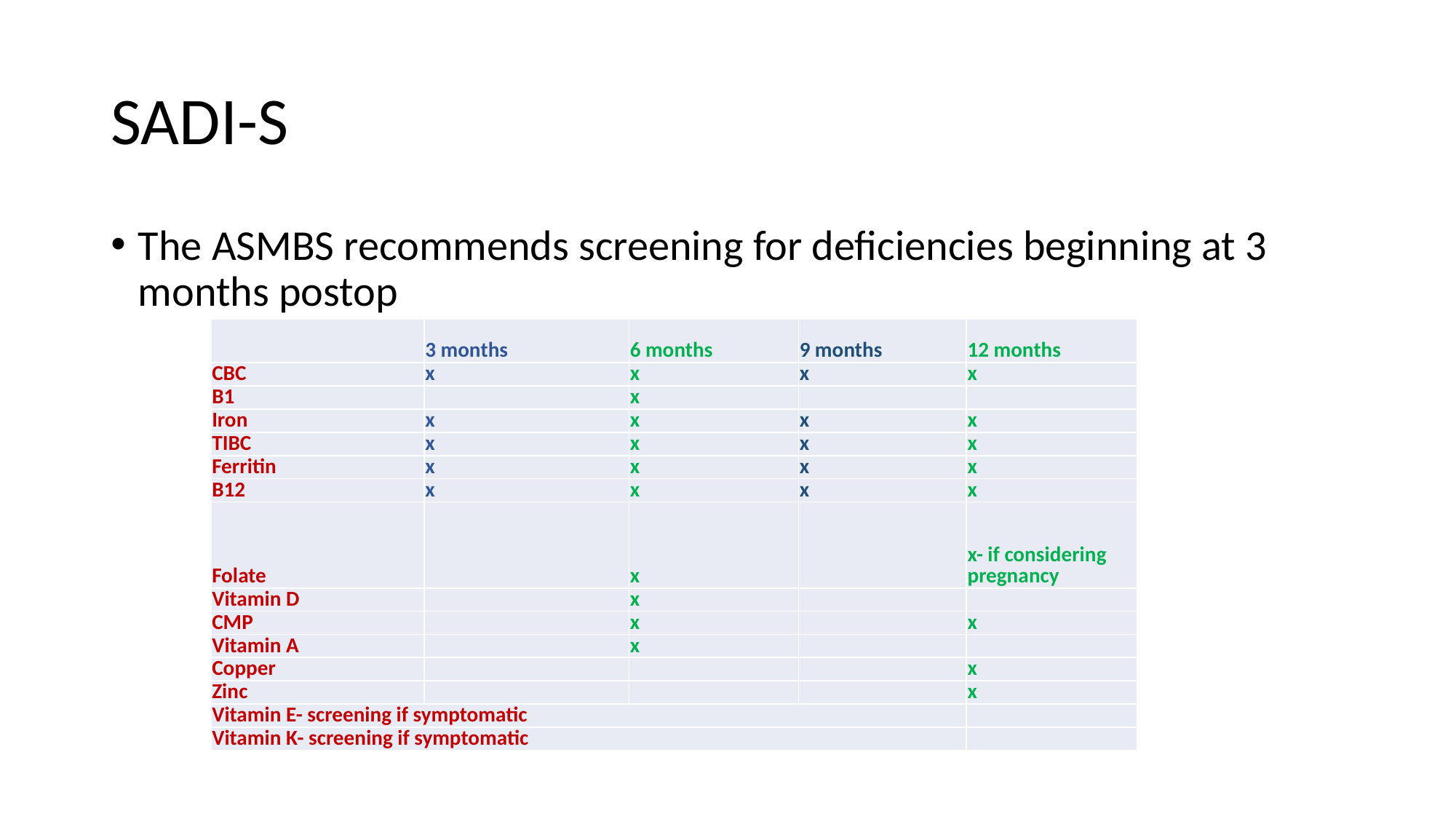

# SADI-S
The ASMBS recommends screening for deficiencies beginning at 3 months postop

|  | 3 months | 6 months | 9 months | 12 months |
| --- | --- | --- | --- | --- |
| CBC | x | x | x | x |
| B1 |  | x |  |  |
| Iron | x | x | x | x |
| TIBC | x | x | x | x |
| Ferritin | x | x | x | x |
| B12 | x | x | x | x |
| Folate |  | x |  | x- if considering pregnancy |
| Vitamin D |  | x |  |  |
| CMP |  | x |  | x |
| Vitamin A |  | x |  |  |
| Copper |  |  |  | x |
| Zinc |  |  |  | x |
| Vitamin E- screening if symptomatic |  |  |  |  |
| Vitamin K- screening if symptomatic |  |  |  |  |